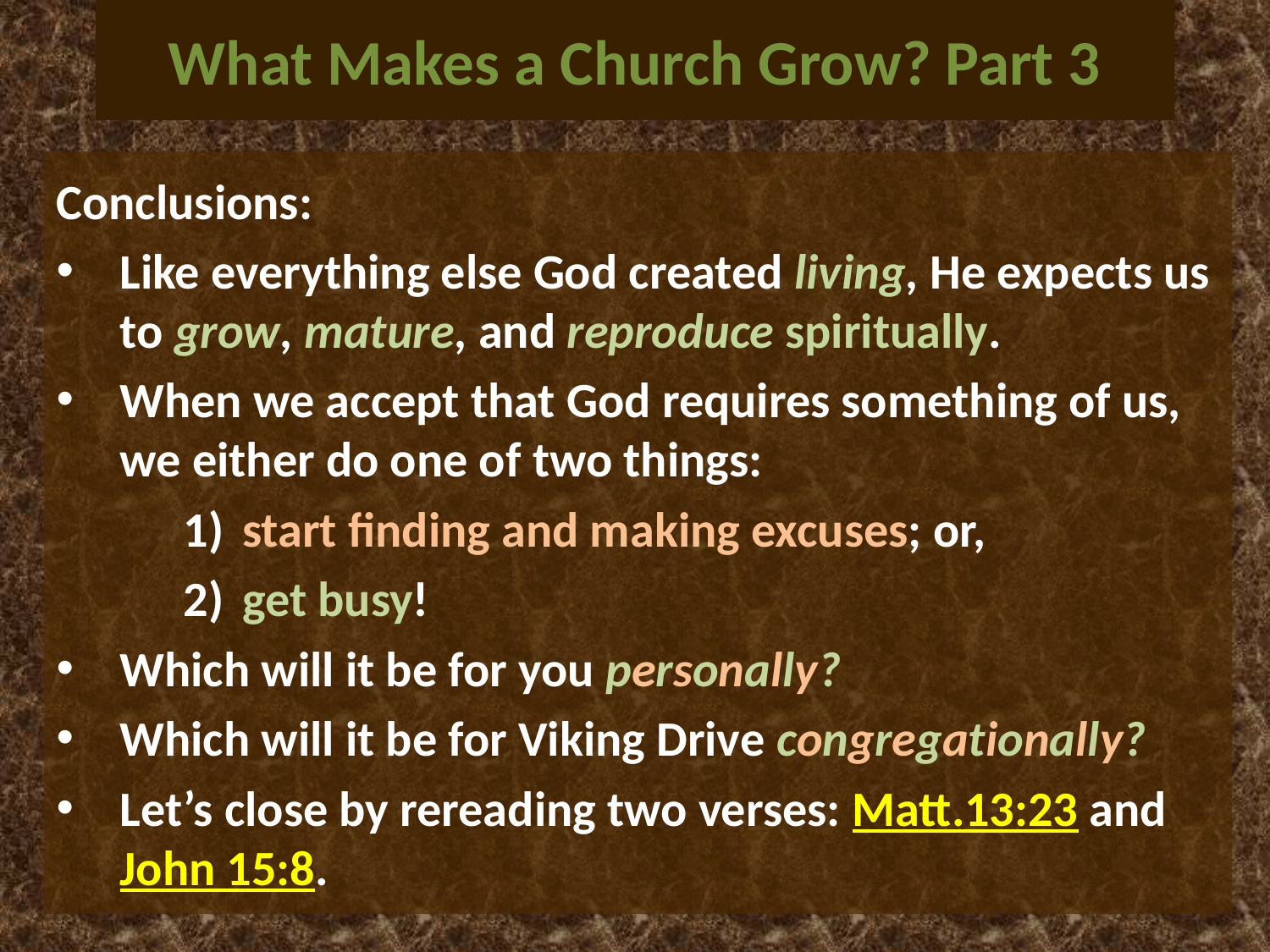

# What Makes a Church Grow? Part 3
Conclusions:
Like everything else God created living, He expects us to grow, mature, and reproduce spiritually.
When we accept that God requires something of us, we either do one of two things:
 start finding and making excuses; or,
 get busy!
Which will it be for you personally?
Which will it be for Viking Drive congregationally?
Let’s close by rereading two verses: Matt.13:23 and John 15:8.